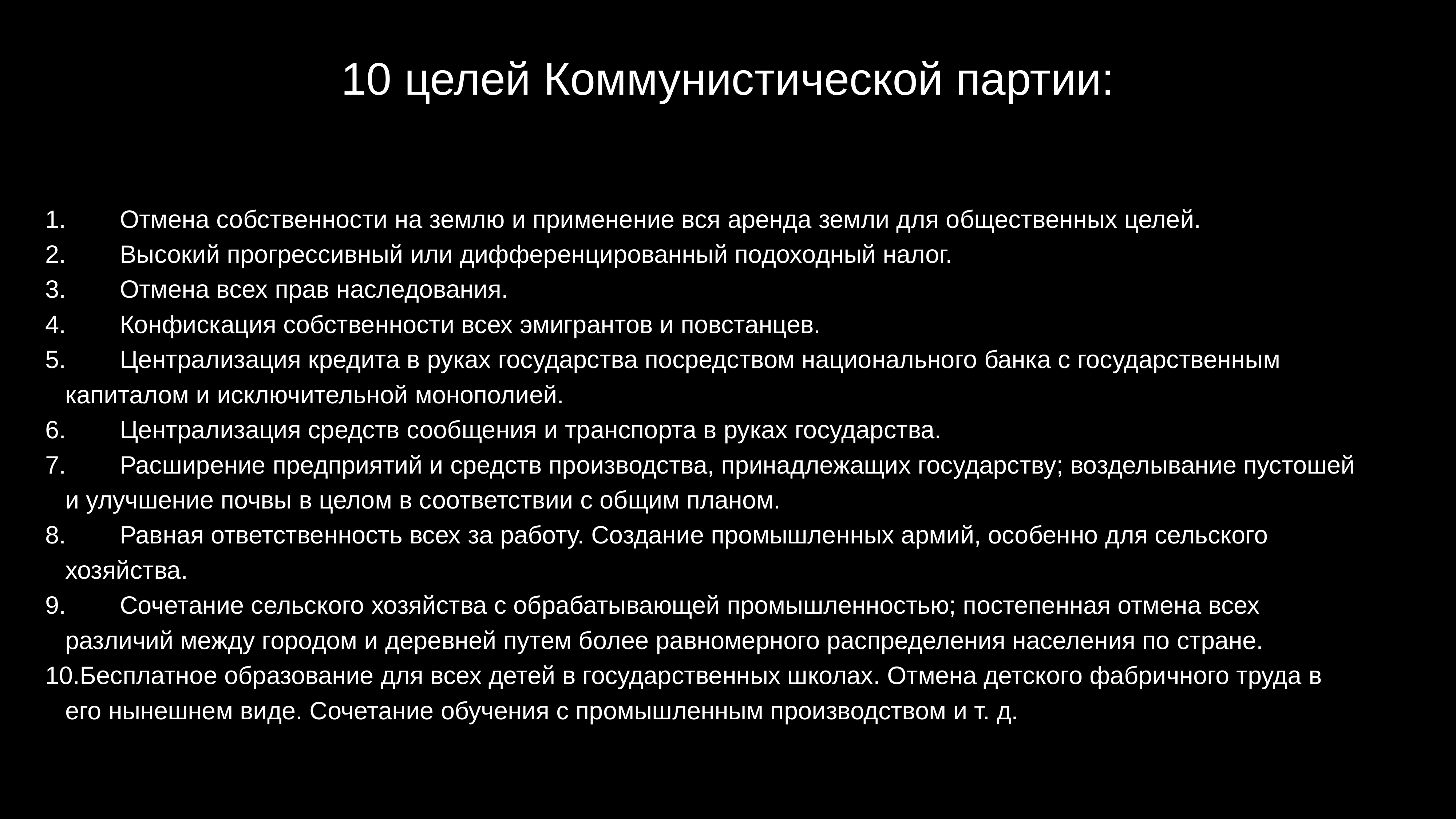

10 целей Коммунистической партии:
	Отмена собственности на землю и применение вся аренда земли для общественных целей.
	Высокий прогрессивный или дифференцированный подоходный налог.
	Отмена всех прав наследования.
	Конфискация собственности всех эмигрантов и повстанцев.
	Централизация кредита в руках государства посредством национального банка с государственным капиталом и исключительной монополией.
	Централизация средств сообщения и транспорта в руках государства.
	Расширение предприятий и средств производства, принадлежащих государству; возделывание пустошей и улучшение почвы в целом в соответствии с общим планом.
	Равная ответственность всех за работу. Создание промышленных армий, особенно для сельского хозяйства.
	Сочетание сельского хозяйства с обрабатывающей промышленностью; постепенная отмена всех различий между городом и деревней путем более равномерного распределения населения по стране.
Бесплатное образование для всех детей в государственных школах. Отмена детского фабричного труда в его нынешнем виде. Сочетание обучения с промышленным производством и т. д.